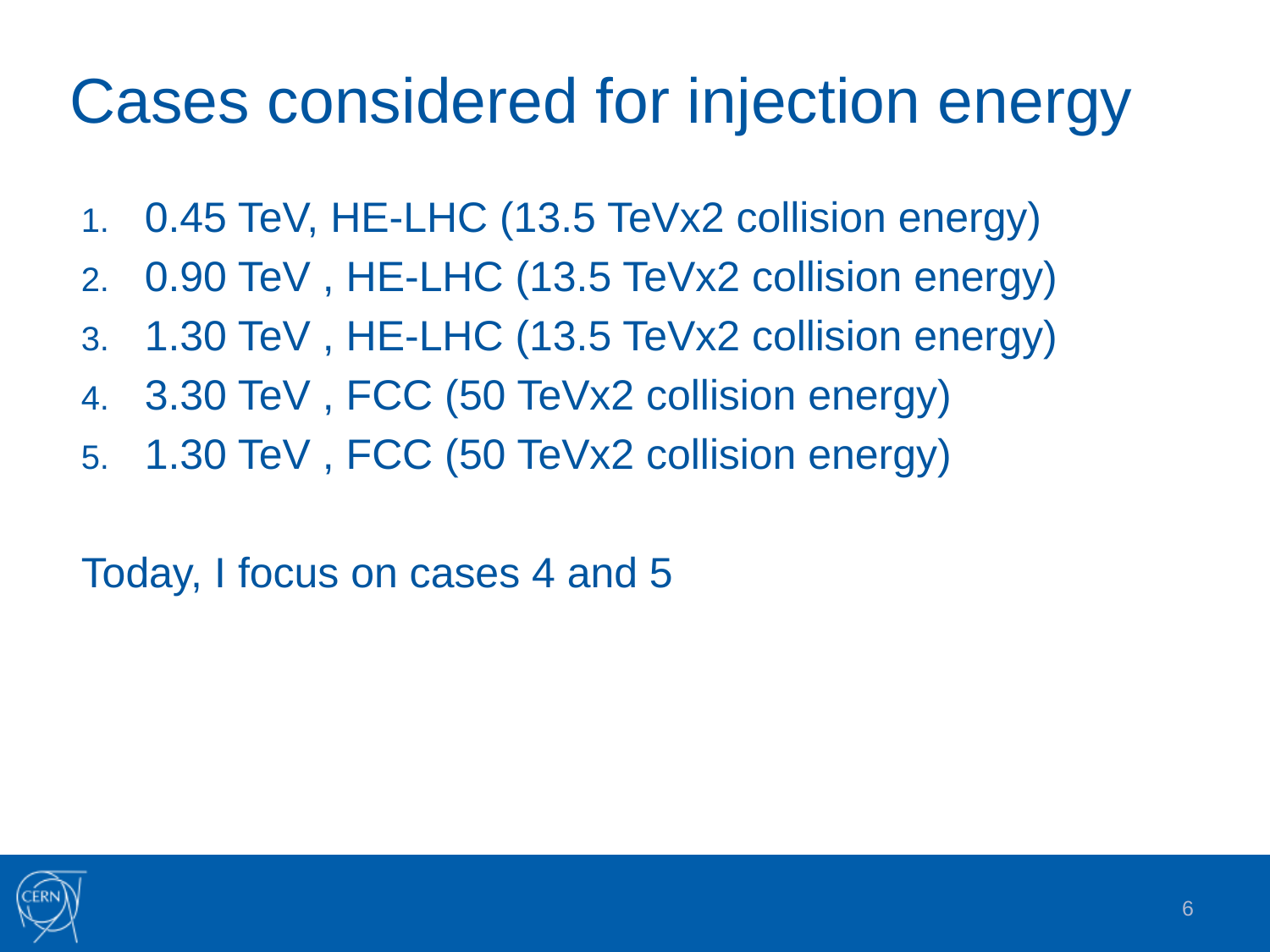

# Cases considered for injection energy
0.45 TeV, HE-LHC (13.5 TeVx2 collision energy)
0.90 TeV , HE-LHC (13.5 TeVx2 collision energy)
1.30 TeV , HE-LHC (13.5 TeVx2 collision energy)
3.30 TeV , FCC (50 TeVx2 collision energy)
1.30 TeV , FCC (50 TeVx2 collision energy)

Today, I focus on cases 4 and 5

6